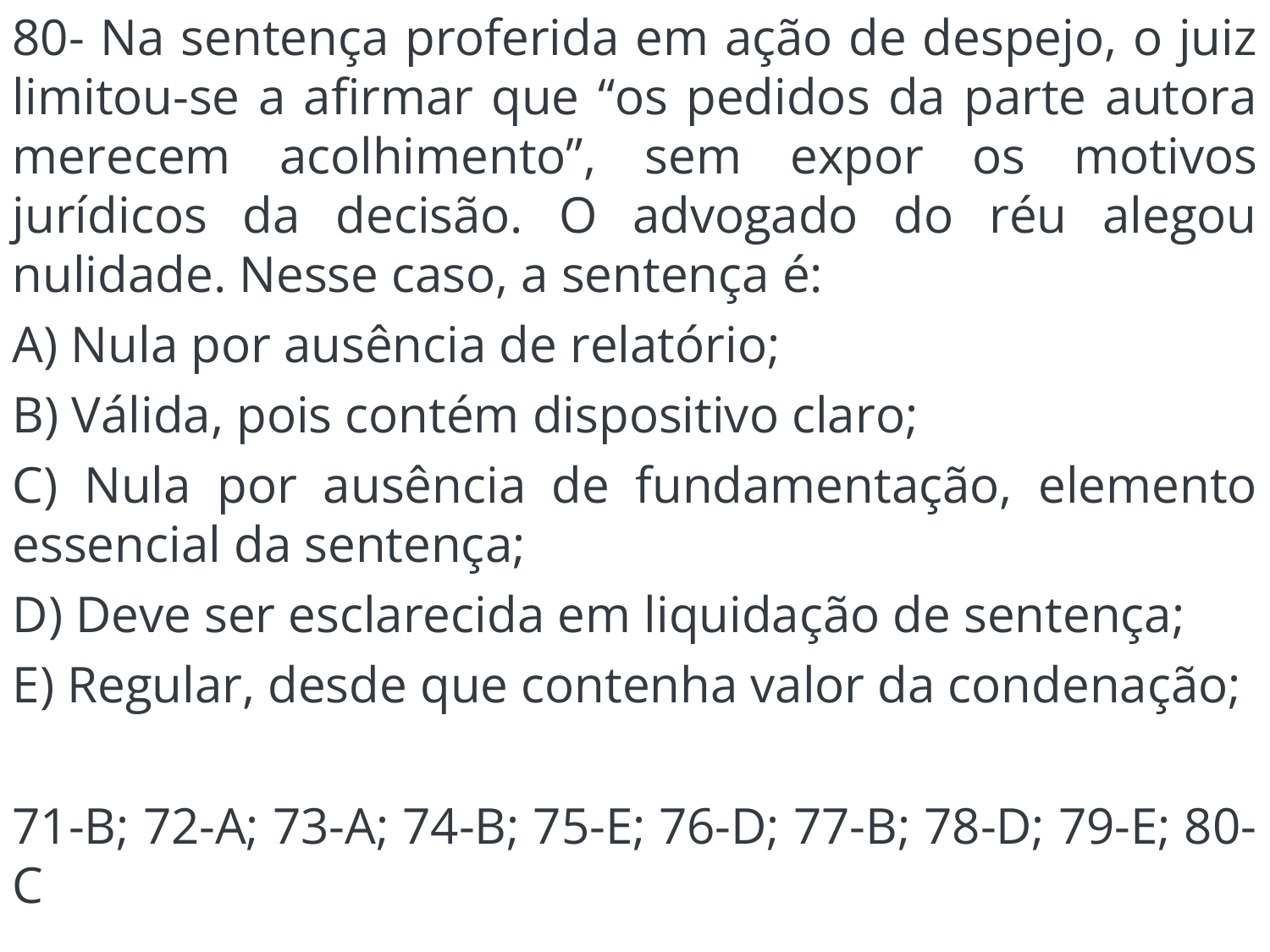

80- Na sentença proferida em ação de despejo, o juiz limitou-se a afirmar que “os pedidos da parte autora merecem acolhimento”, sem expor os motivos jurídicos da decisão. O advogado do réu alegou nulidade. Nesse caso, a sentença é:
A) Nula por ausência de relatório;
B) Válida, pois contém dispositivo claro;
C) Nula por ausência de fundamentação, elemento essencial da sentença;
D) Deve ser esclarecida em liquidação de sentença;
E) Regular, desde que contenha valor da condenação;

71-B; 72-A; 73-A; 74-B; 75-E; 76-D; 77-B; 78-D; 79-E; 80-C